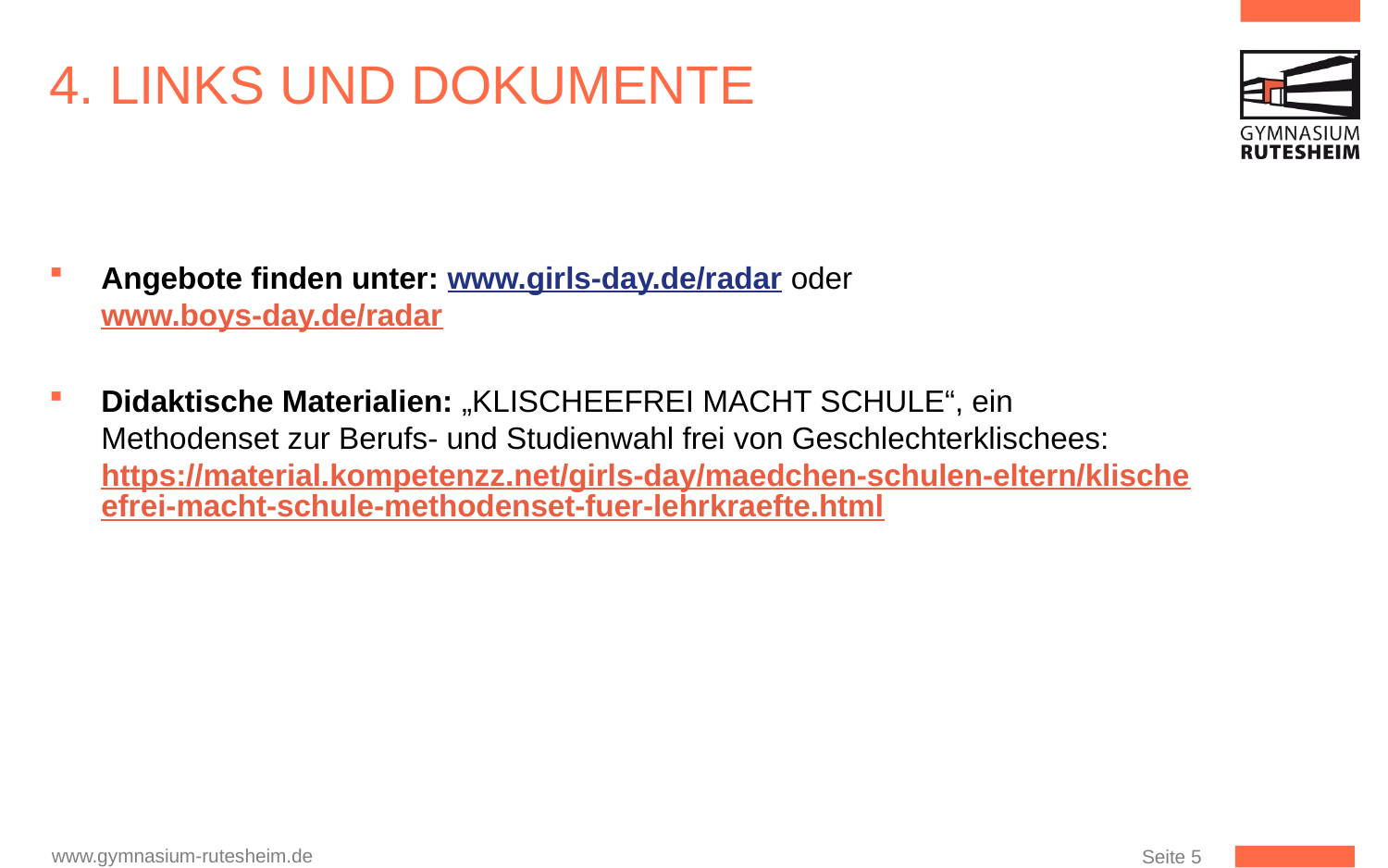

# 4. Links und Dokumente

Angebote finden unter: www.girls-day.de/radar oder www.boys-day.de/radar

Didaktische Materialien: „KLISCHEEFREI MACHT SCHULE“, ein Methodenset zur Berufs- und Studienwahl frei von Geschlechterklischees: https://material.kompetenzz.net/girls-day/maedchen-schulen-eltern/klischeefrei-macht-schule-methodenset-fuer-lehrkraefte.html